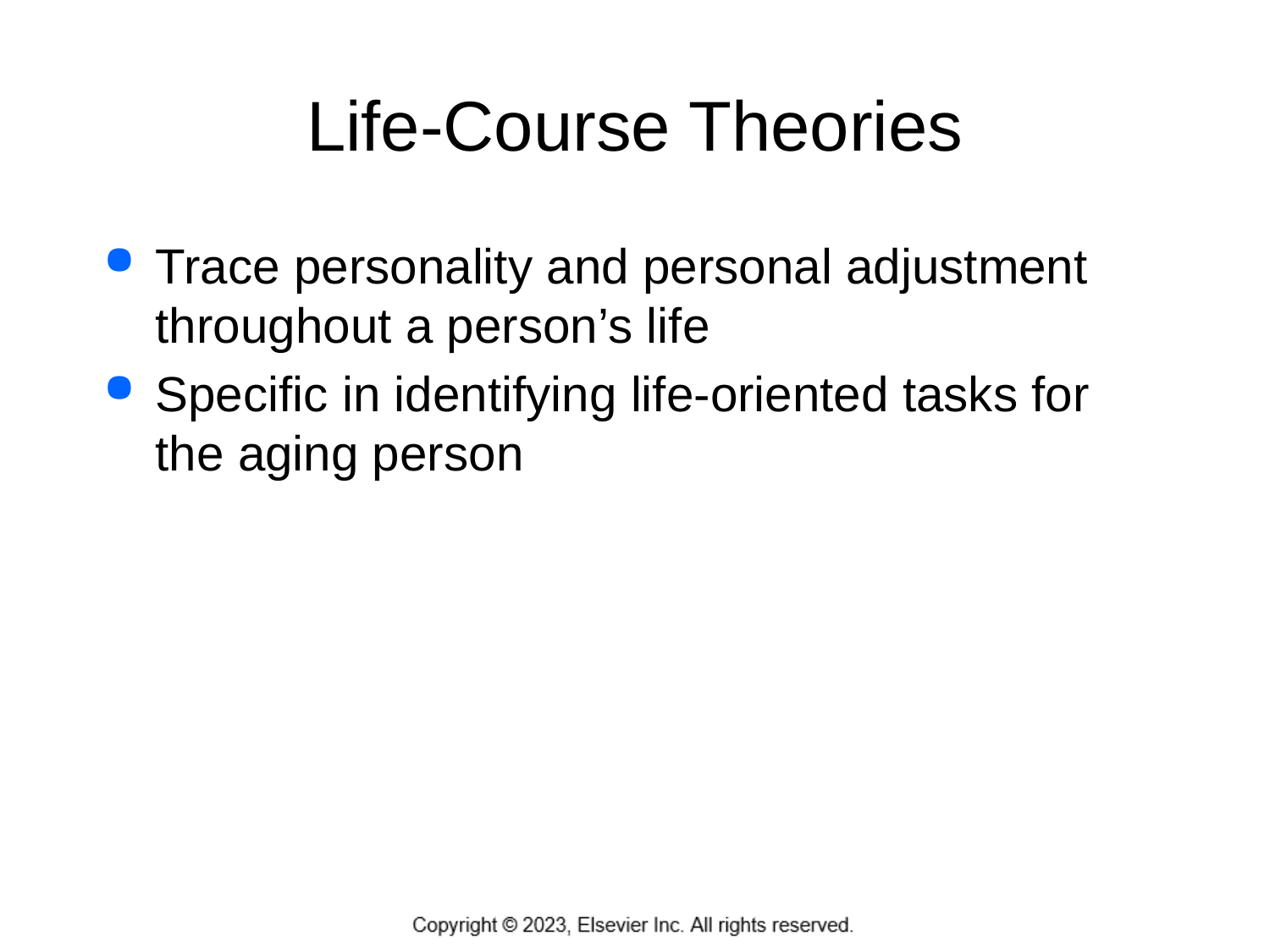

# Life-Course Theories
Trace personality and personal adjustment throughout a person’s life
Specific in identifying life-oriented tasks for the aging person